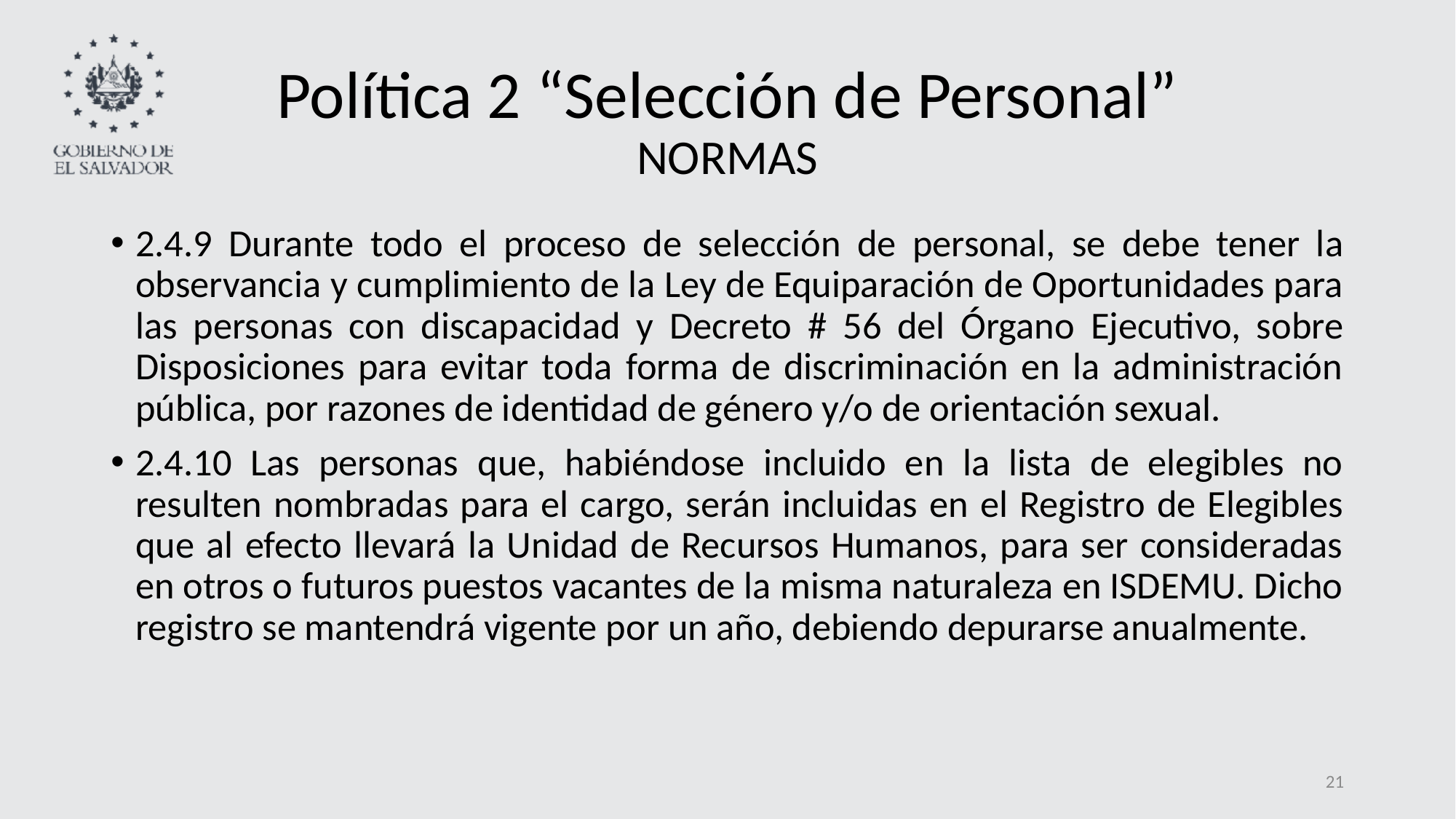

# Política 2 “Selección de Personal” NORMAS
2.4.9 Durante todo el proceso de selección de personal, se debe tener la observancia y cumplimiento de la Ley de Equiparación de Oportunidades para las personas con discapacidad y Decreto # 56 del Órgano Ejecutivo, sobre Disposiciones para evitar toda forma de discriminación en la administración pública, por razones de identidad de género y/o de orientación sexual.
2.4.10 Las personas que, habiéndose incluido en la lista de elegibles no resulten nombradas para el cargo, serán incluidas en el Registro de Elegibles que al efecto llevará la Unidad de Recursos Humanos, para ser consideradas en otros o futuros puestos vacantes de la misma naturaleza en ISDEMU. Dicho registro se mantendrá vigente por un año, debiendo depurarse anualmente.

21